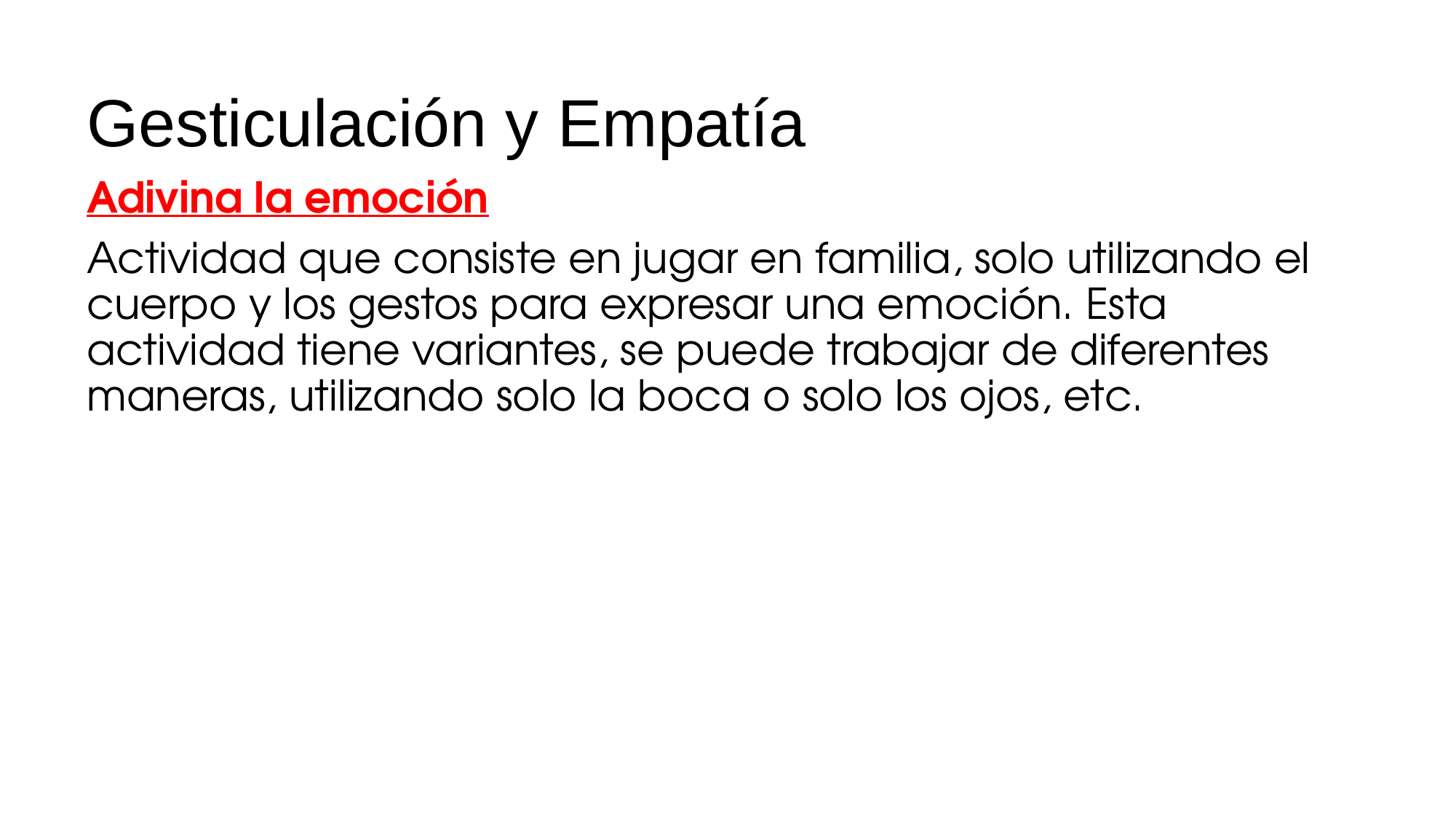

Gesticulación y Empatía
Adivina la emoción
Actividad que consiste en jugar en familia, solo utilizando el cuerpo y los gestos para expresar una emoción. Esta actividad tiene variantes, se puede trabajar de diferentes maneras, utilizando solo la boca o solo los ojos, etc.